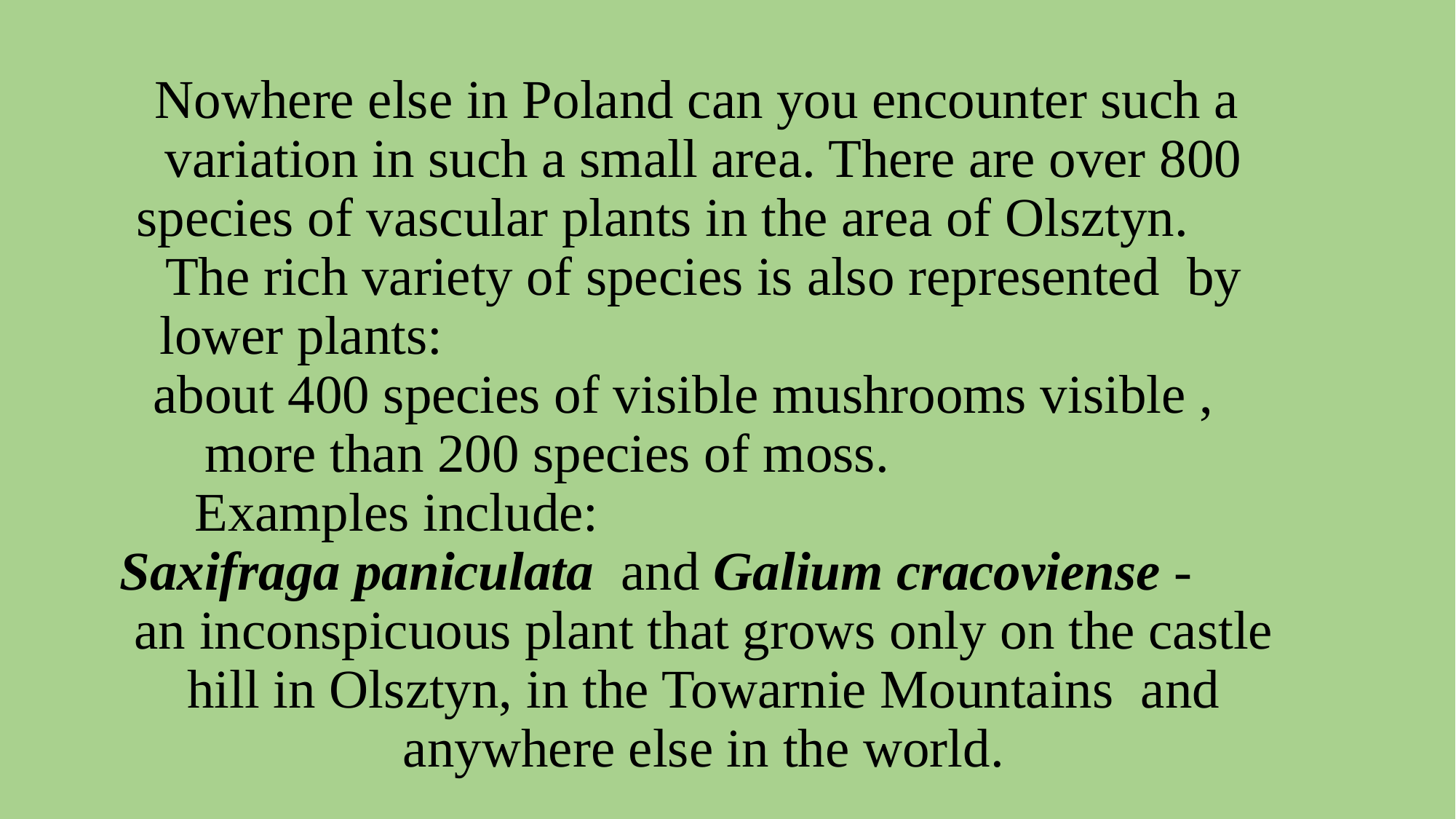

Nowhere else in Poland can you encounter such a  variation in such a small area. There are over 800 species of vascular plants in the area of Olsztyn.       The rich variety of species is also represented  by lower plants:                                                            about 400 species of visible mushrooms visible ,    more than 200 species of moss.                        Examples include:                                              Saxifraga paniculata  and Galium cracoviense -        an inconspicuous plant that grows only on the castle hill in Olsztyn, in the Towarnie Mountains  and anywhere else in the world.